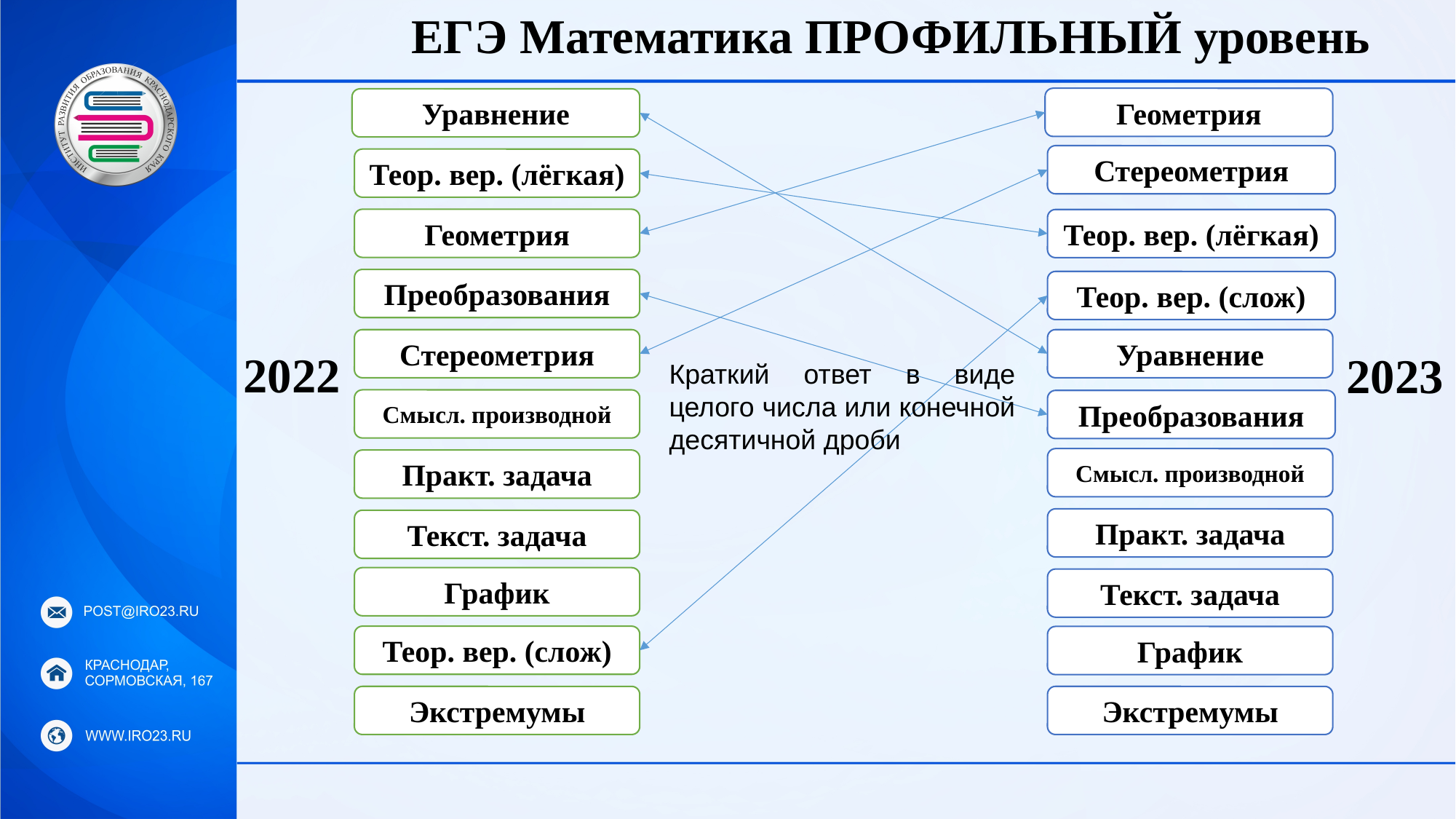

ЕГЭ Математика ПРОФИЛЬНЫЙ уровень
Геометрия
Уравнение
Стереометрия
Теор. вер. (лёгкая)
Геометрия
Теор. вер. (лёгкая)
Преобразования
Теор. вер. (слож)
Стереометрия
Уравнение
2022
2023
Краткий ответ в виде целого числа или конечной десятичной дроби
Смысл. производной
Преобразования
Смысл. производной
Практ. задача
Практ. задача
Текст. задача
График
Текст. задача
Теор. вер. (слож)
График
Экстремумы
Экстремумы